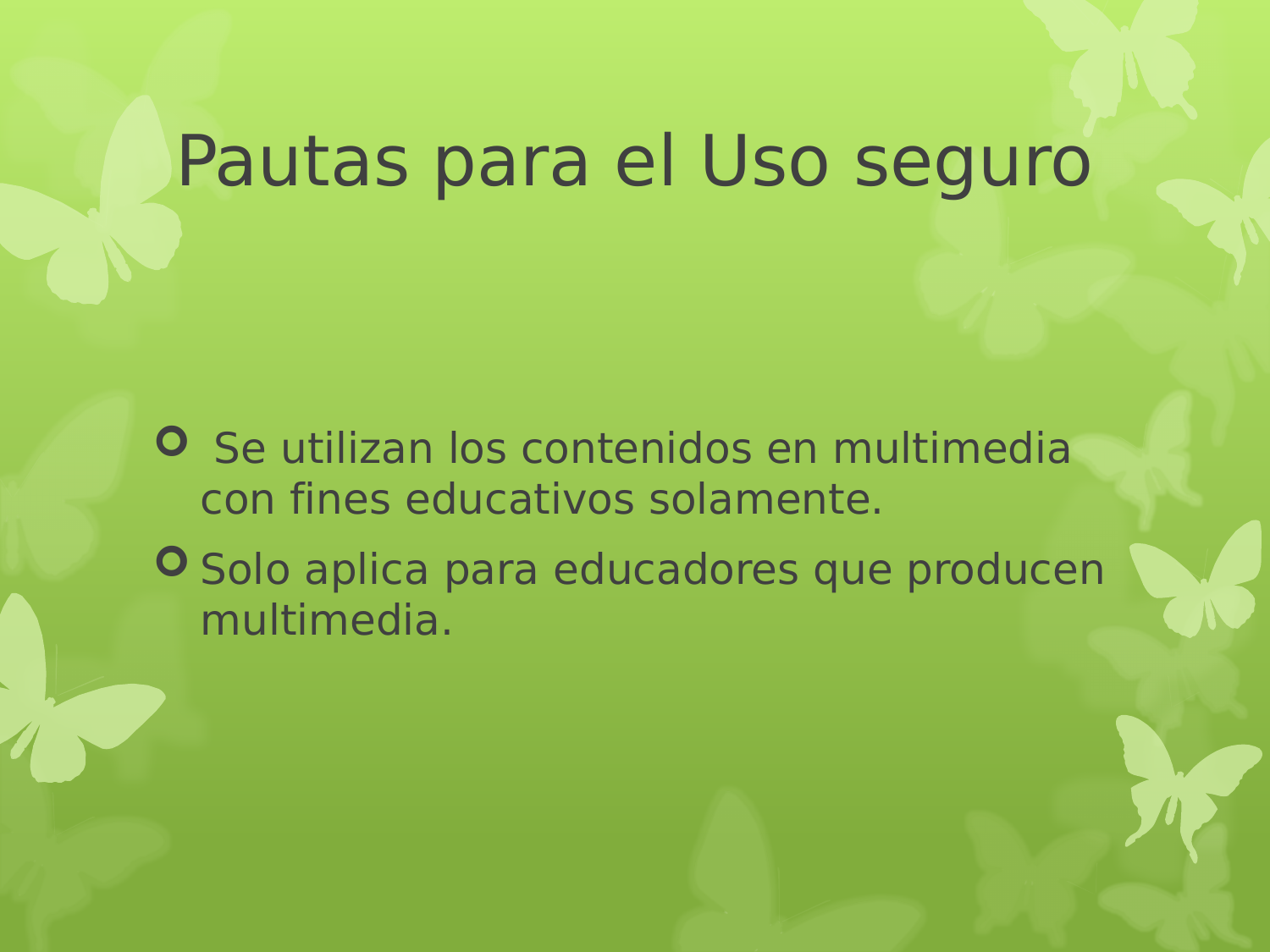

# Pautas para el Uso seguro
 Se utilizan los contenidos en multimedia con fines educativos solamente.
Solo aplica para educadores que producen multimedia.